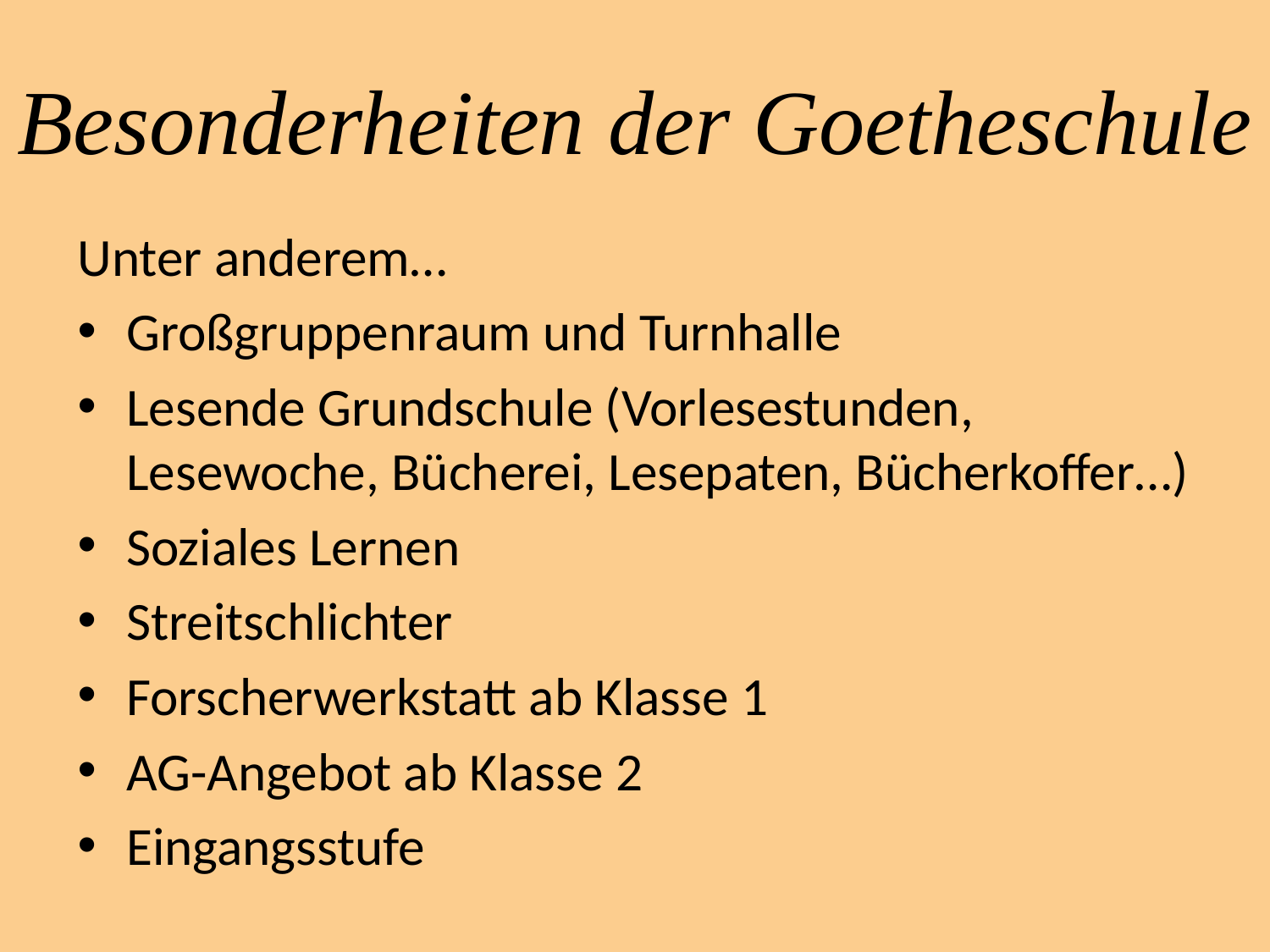

# Besonderheiten der Goetheschule
Unter anderem…
Großgruppenraum und Turnhalle
Lesende Grundschule (Vorlesestunden, Lesewoche, Bücherei, Lesepaten, Bücherkoffer…)
Soziales Lernen
Streitschlichter
Forscherwerkstatt ab Klasse 1
AG-Angebot ab Klasse 2
Eingangsstufe